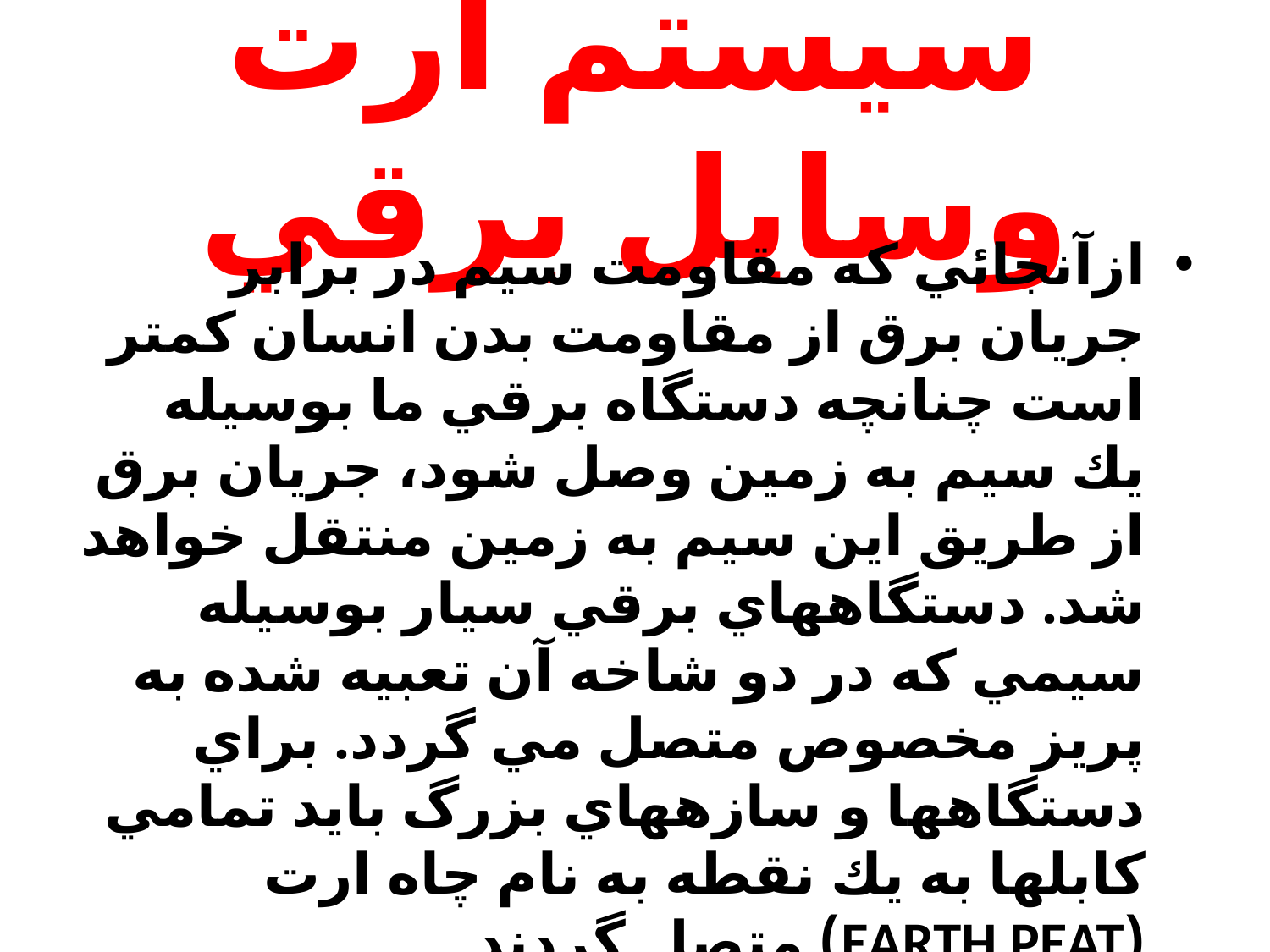

# سيستم ارت وسايل برقي
ازآنجائي كه مقاومت سيم در برابر جريان برق از مقاومت بدن انسان كمتر است چنانچه دستگاه برقي ما بوسيله يك سيم به زمين وصل شود، جريان برق از طريق اين سيم به زمين منتقل خواهد شد. دستگاههاي برقي سيار بوسيله سيمي كه در دو شاخه آن تعبيه شده به پريز مخصوص متصل مي گردد. براي دستگاهها و سازههاي بزرگ بايد تمامي كابلها به يك نقطه به نام چاه ارت (EARTH PEAT) متصل گردند.